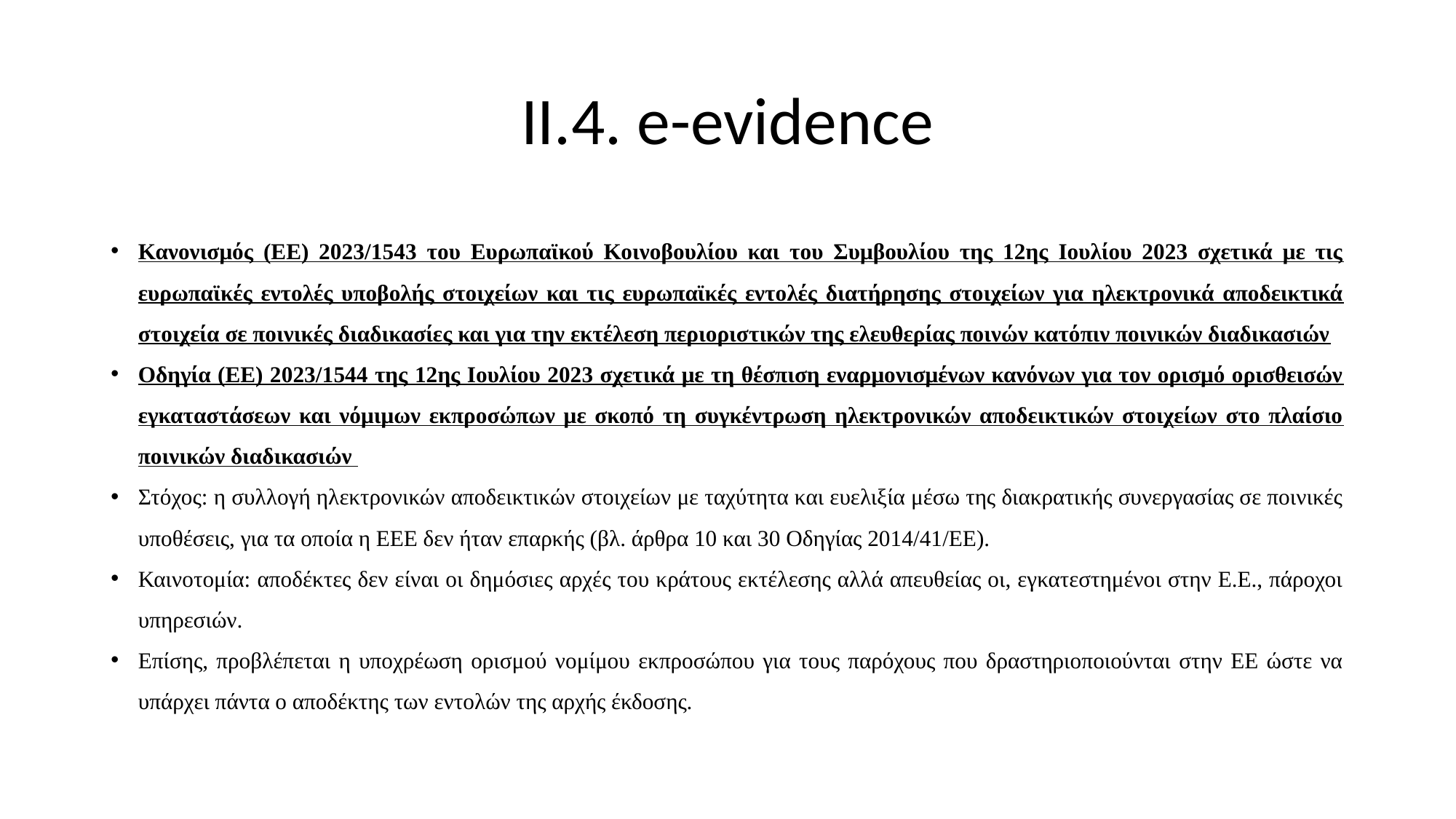

# ΙΙ.4. e-evidence
Κανονισμός (ΕΕ) 2023/1543 του Ευρωπαϊκού Κοινοβουλίου και του Συμβουλίου της 12ης Ιουλίου 2023 σχετικά με τις ευρωπαϊκές εντολές υποβολής στοιχείων και τις ευρωπαϊκές εντολές διατήρησης στοιχείων για ηλεκτρονικά αποδεικτικά στοιχεία σε ποινικές διαδικασίες και για την εκτέλεση περιοριστικών της ελευθερίας ποινών κατόπιν ποινικών διαδικασιών
Οδηγία (ΕΕ) 2023/1544 της 12ης Ιουλίου 2023 σχετικά με τη θέσπιση εναρμονισμένων κανόνων για τον ορισμό ορισθεισών εγκαταστάσεων και νόμιμων εκπροσώπων με σκοπό τη συγκέντρωση ηλεκτρονικών αποδεικτικών στοιχείων στο πλαίσιο ποινικών διαδικασιών
Στόχος: η συλλογή ηλεκτρονικών αποδεικτικών στοιχείων με ταχύτητα και ευελιξία μέσω της διακρατικής συνεργασίας σε ποινικές υποθέσεις, για τα οποία η ΕΕΕ δεν ήταν επαρκής (βλ. άρθρα 10 και 30 Οδηγίας 2014/41/ΕΕ).
Καινοτομία: αποδέκτες δεν είναι οι δημόσιες αρχές του κράτους εκτέλεσης αλλά απευθείας οι, εγκατεστημένοι στην Ε.Ε., πάροχοι υπηρεσιών.
Επίσης, προβλέπεται η υποχρέωση ορισμού νομίμου εκπροσώπου για τους παρόχους που δραστηριοποιούνται στην ΕΕ ώστε να υπάρχει πάντα ο αποδέκτης των εντολών της αρχής έκδοσης.